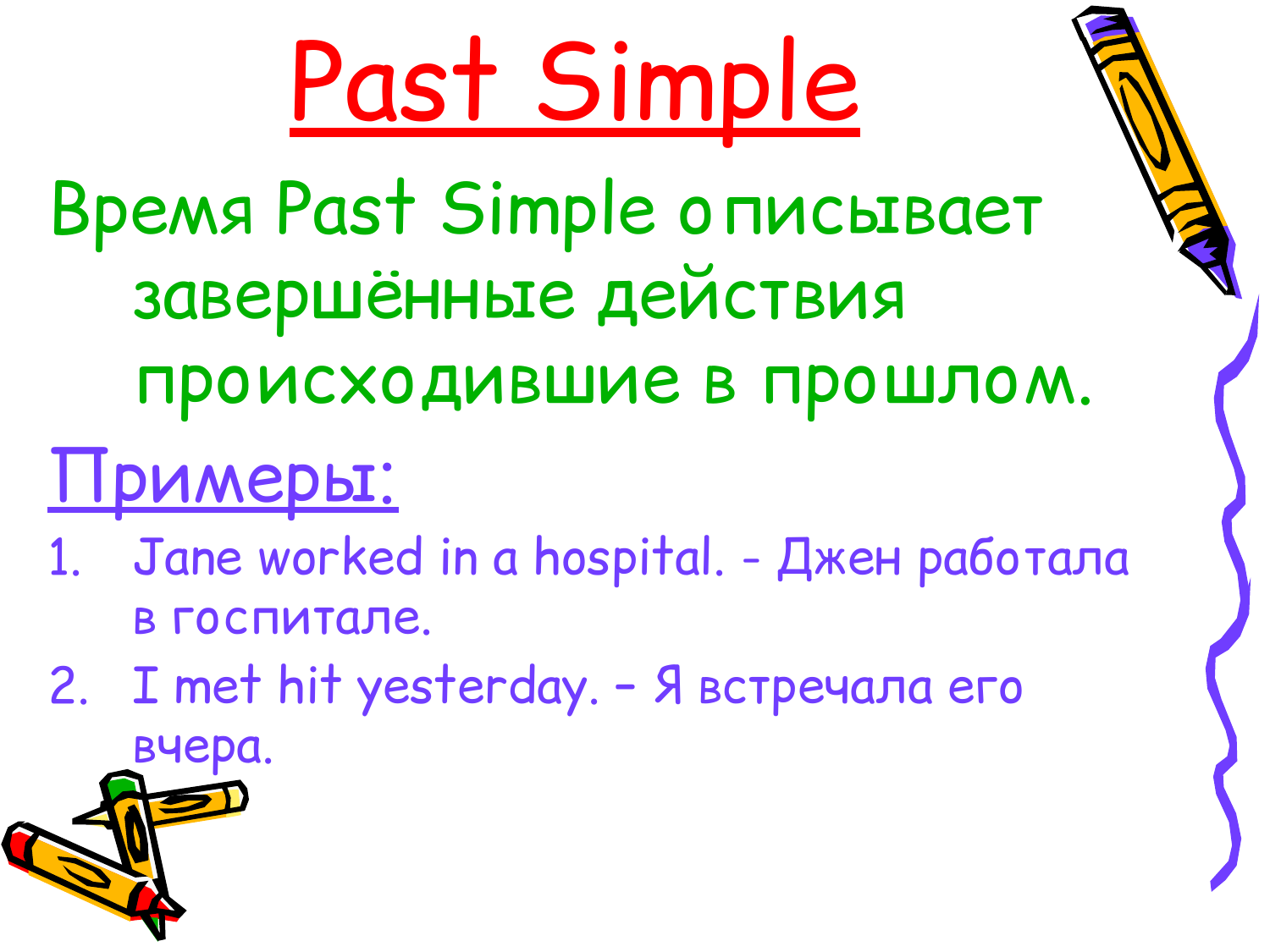

# Past Simple
Время Past Simple описывает завершённые действия происходившие в прошлом.
Примеры:
Jane worked in a hospital. - Джен работала в госпитале.
I met hit yesterday. – Я встречала его вчера.